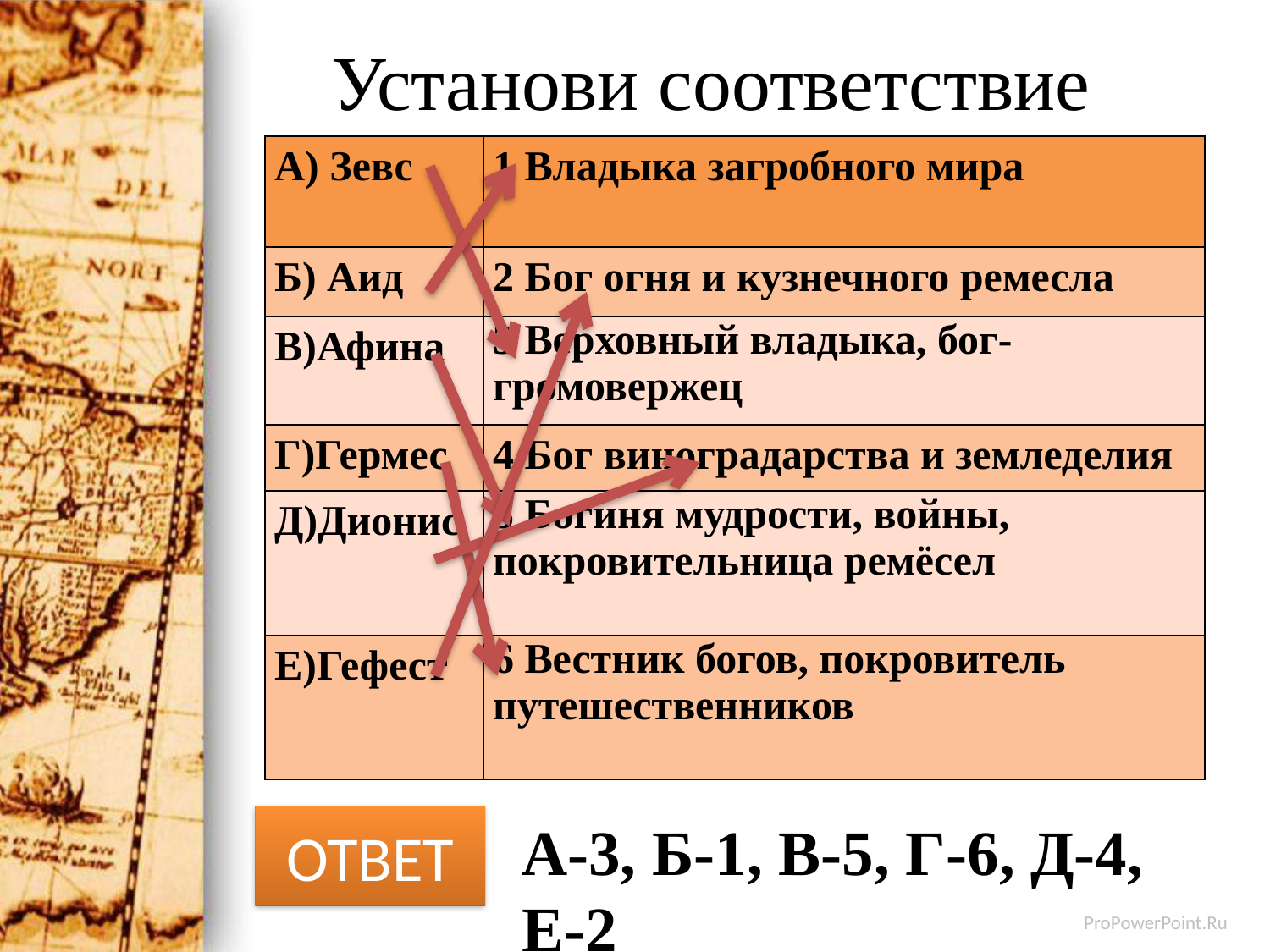

# Установи соответствие
| А) Зевс | 1 Владыка загробного мира |
| --- | --- |
| Б) Аид | 2 Бог огня и кузнечного ремесла |
| В)Афина | 3 Верховный владыка, бог-громовержец |
| Г)Гермес | 4 Бог виноградарства и земледелия |
| Д)Дионис | 5 Богиня мудрости, войны, покровительница ремёсел |
| Е)Гефест | 6 Вестник богов, покровитель путешественников |
ОТВЕТ
А-3, Б-1, В-5, Г-6, Д-4, Е-2